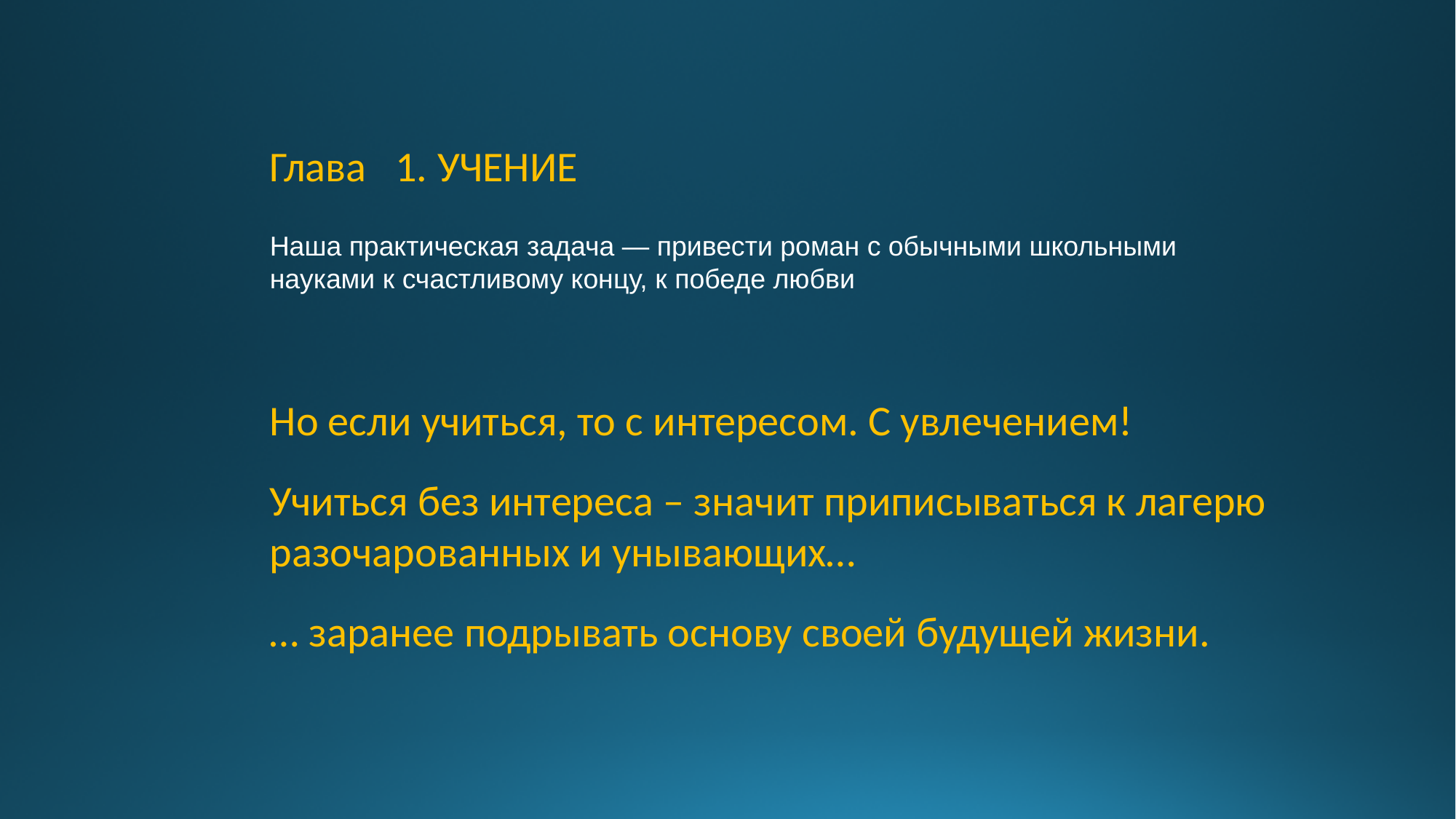

Глава   1. учение
Наша практическая задача — привести роман с обычными школьными науками к счастливому концу, к победе любви
Но если учиться, то с интересом. С увлечением!

Учиться без интереса – значит приписываться к лагерю разочарованных и унывающих…

… заранее подрывать основу своей будущей жизни.